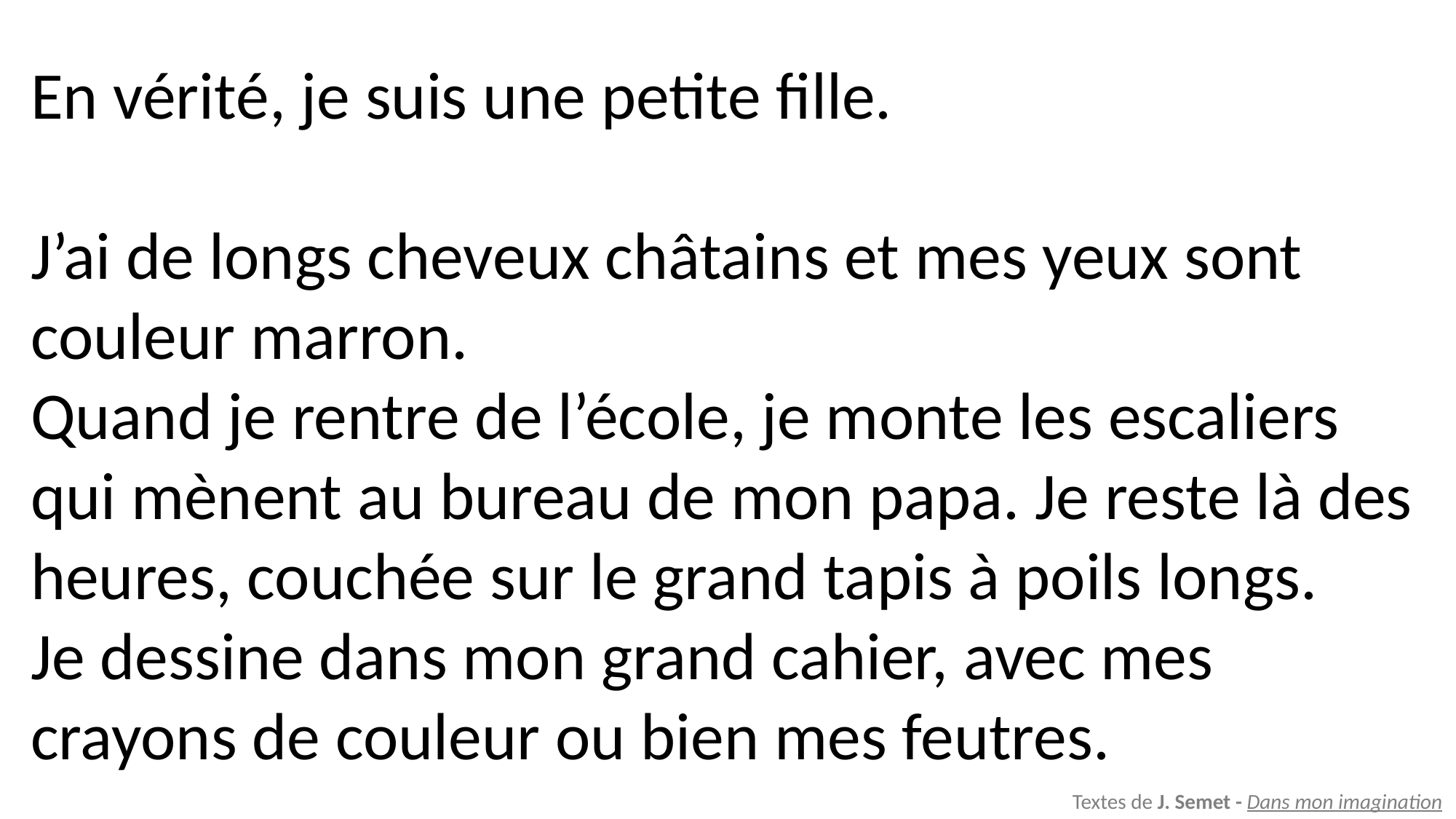

En vérité, je suis une petite fille.

J’ai de longs cheveux châtains et mes yeux sont couleur marron.
Quand je rentre de l’école, je monte les escaliers qui mènent au bureau de mon papa. Je reste là des heures, couchée sur le grand tapis à poils longs.
Je dessine dans mon grand cahier, avec mes crayons de couleur ou bien mes feutres.

Textes de J. Semet - Dans mon imagination